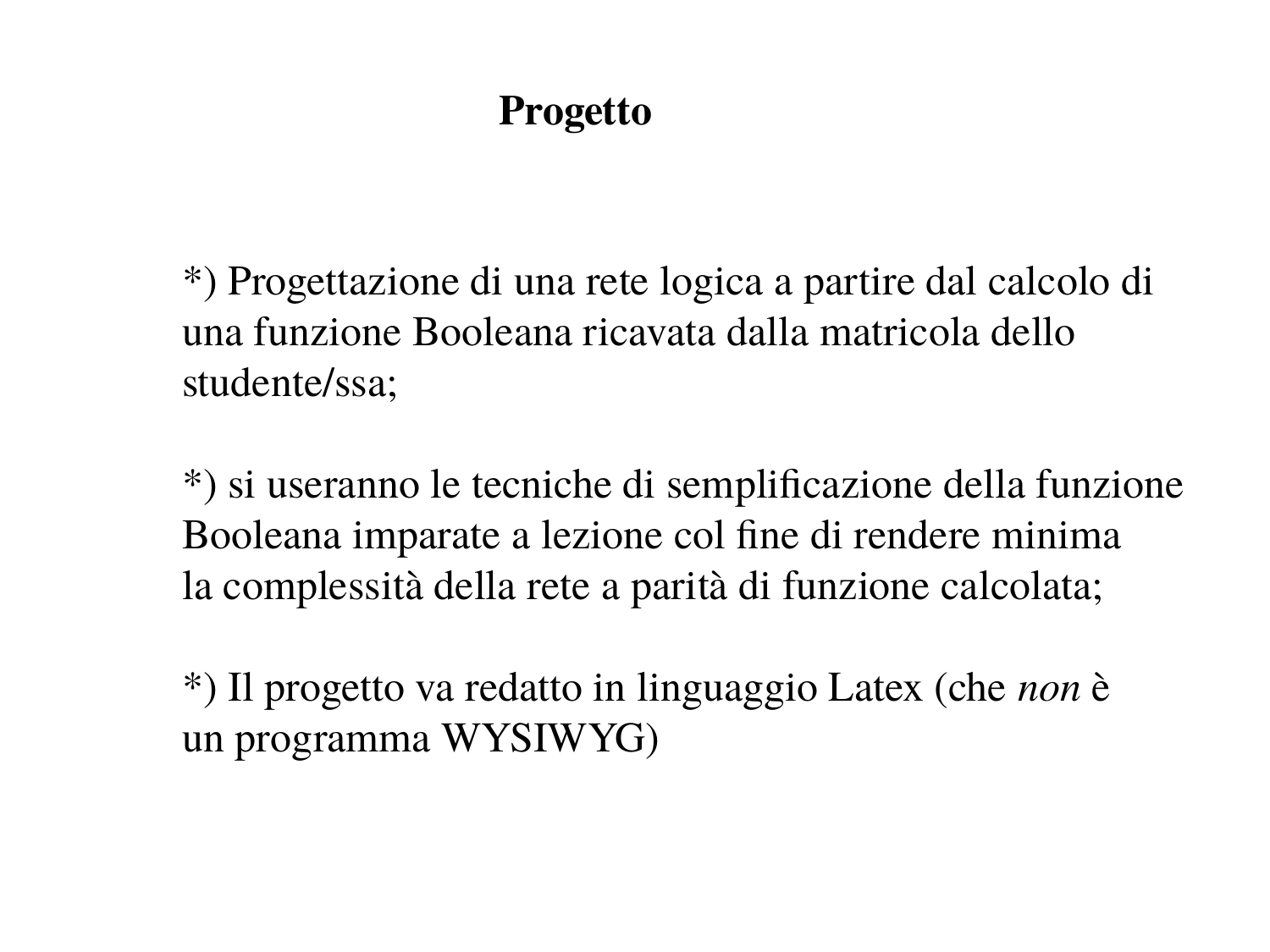

Progetto
*) Progettazione di una rete logica a partire dal calcolo di
una funzione Booleana ricavata dalla matricola dello
studente/ssa;

*) si useranno le tecniche di semplificazione della funzione
Booleana imparate a lezione col fine di rendere minima
la complessità della rete a parità di funzione calcolata;

*) Il progetto va redatto in linguaggio Latex (che non è
un programma WYSIWYG)